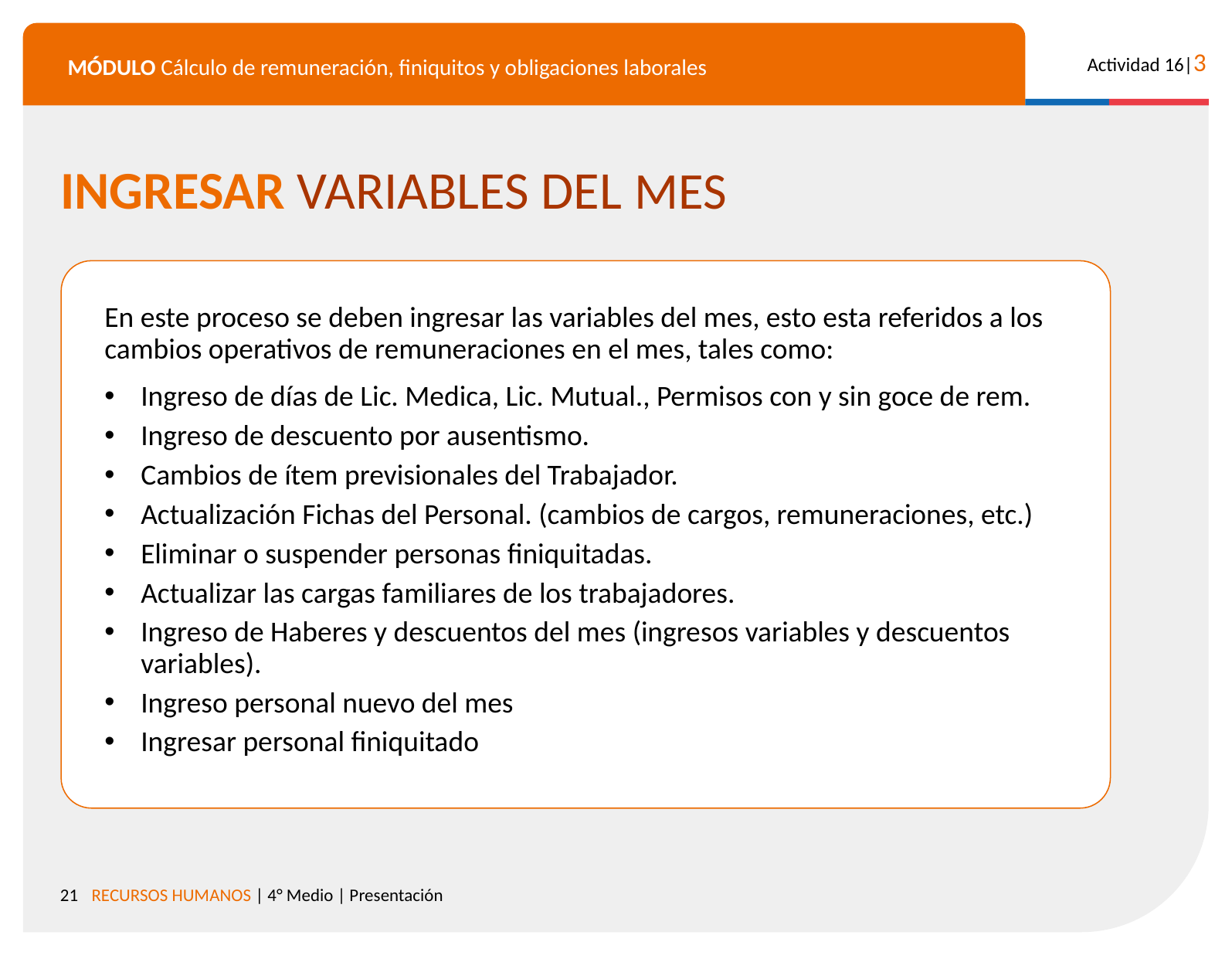

INGRESAR VARIABLES DEL MES

En este proceso se deben ingresar las variables del mes, esto esta referidos a los cambios operativos de remuneraciones en el mes, tales como:
Ingreso de días de Lic. Medica, Lic. Mutual., Permisos con y sin goce de rem.
Ingreso de descuento por ausentismo.
Cambios de ítem previsionales del Trabajador.
Actualización Fichas del Personal. (cambios de cargos, remuneraciones, etc.)
Eliminar o suspender personas finiquitadas.
Actualizar las cargas familiares de los trabajadores.
Ingreso de Haberes y descuentos del mes (ingresos variables y descuentos variables).
Ingreso personal nuevo del mes
Ingresar personal finiquitado